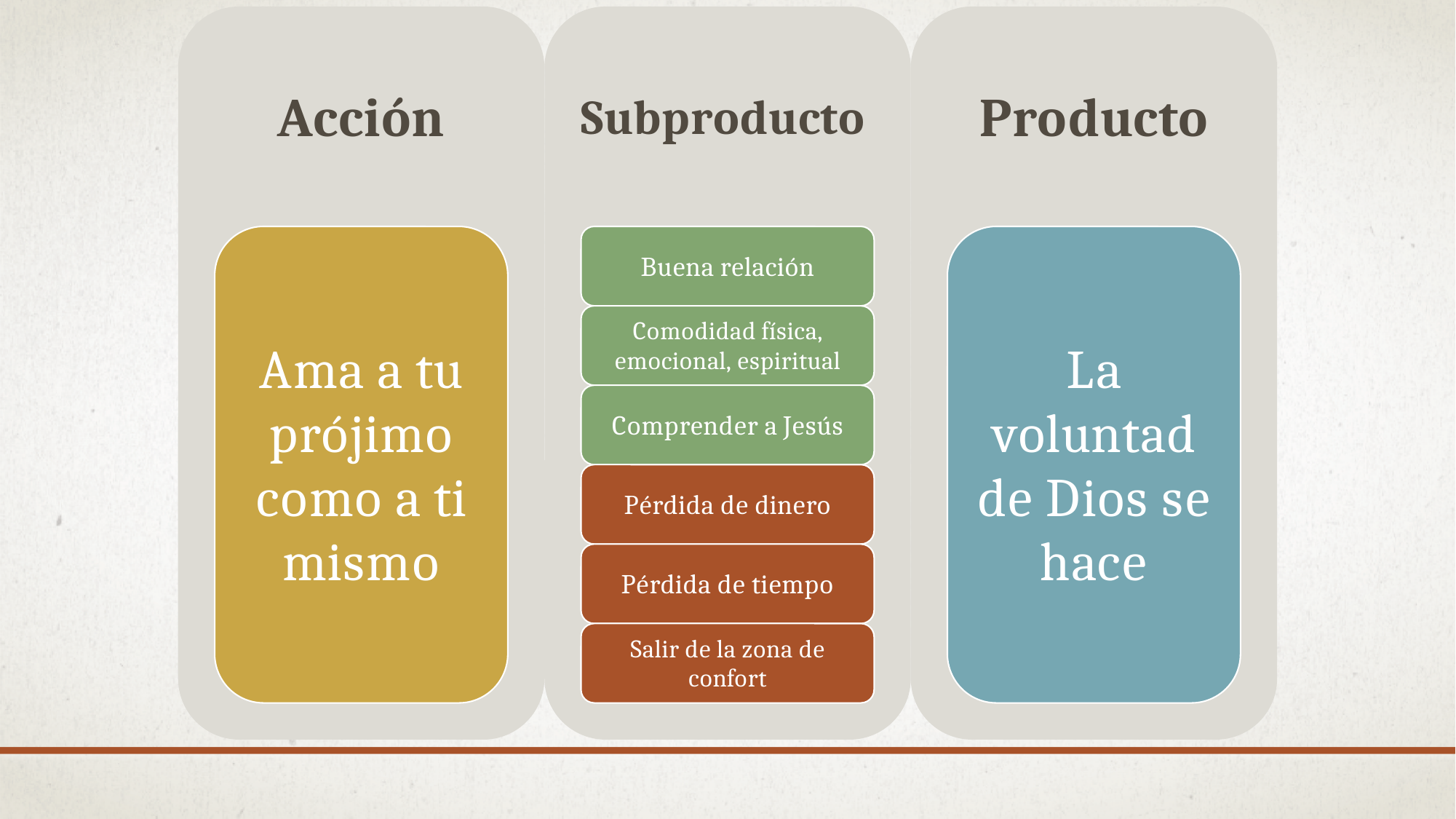

Acción
Ama a tu prójimo como a ti mismo
Subproducto
Buena relación
Producto
La voluntad de Dios se hace
Comodidad física, emocional, espiritual
Comprender a Jesús
Pérdida de dinero
Pérdida de tiempo
Salir de la zona de confort